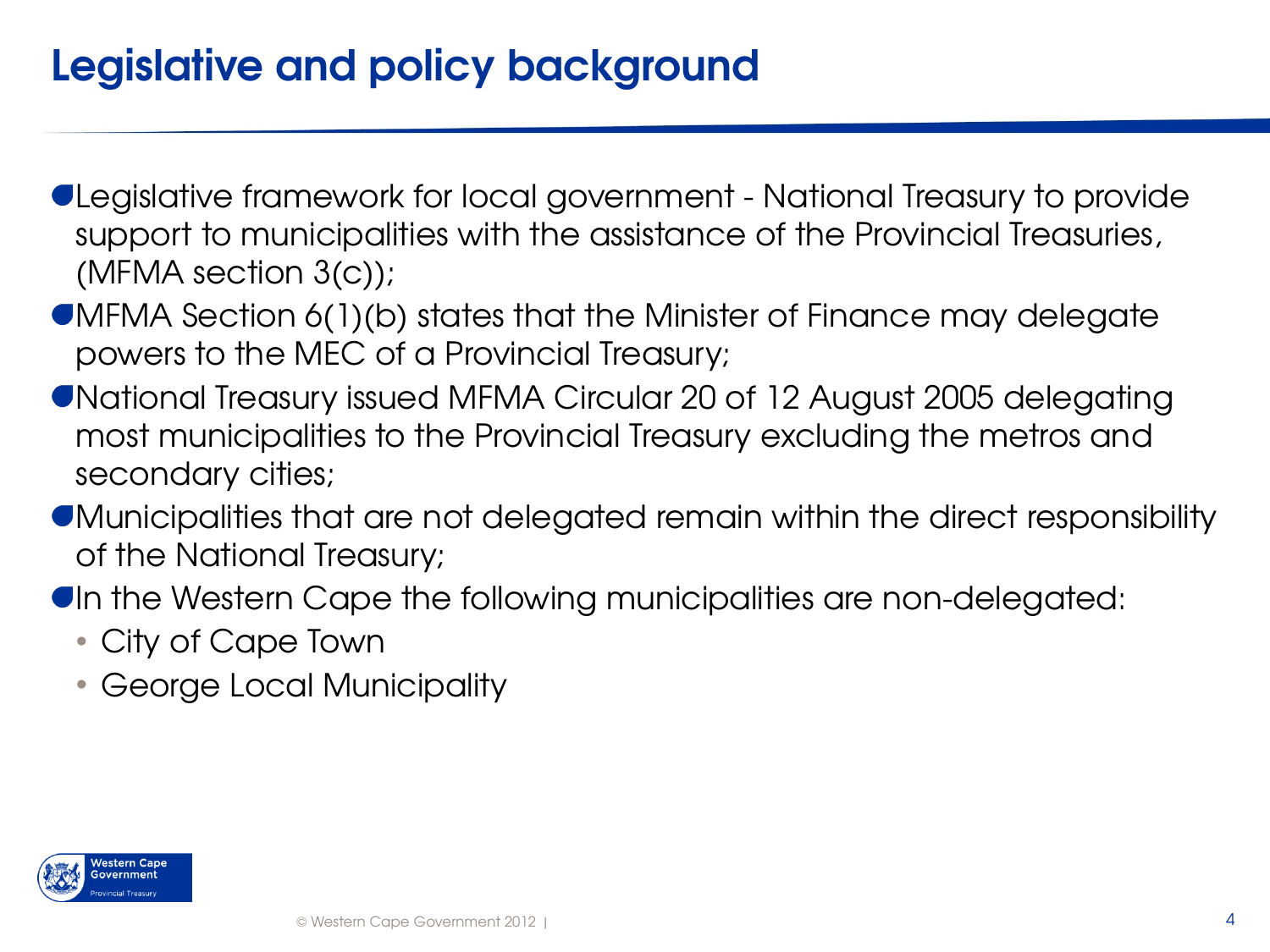

# Legislative and policy background
Legislative framework for local government - National Treasury to provide support to municipalities with the assistance of the Provincial Treasuries, (MFMA section 3(c));
MFMA Section 6(1)(b) states that the Minister of Finance may delegate powers to the MEC of a Provincial Treasury;
National Treasury issued MFMA Circular 20 of 12 August 2005 delegating most municipalities to the Provincial Treasury excluding the metros and secondary cities;
Municipalities that are not delegated remain within the direct responsibility of the National Treasury;
In the Western Cape the following municipalities are non-delegated:
City of Cape Town
George Local Municipality

4